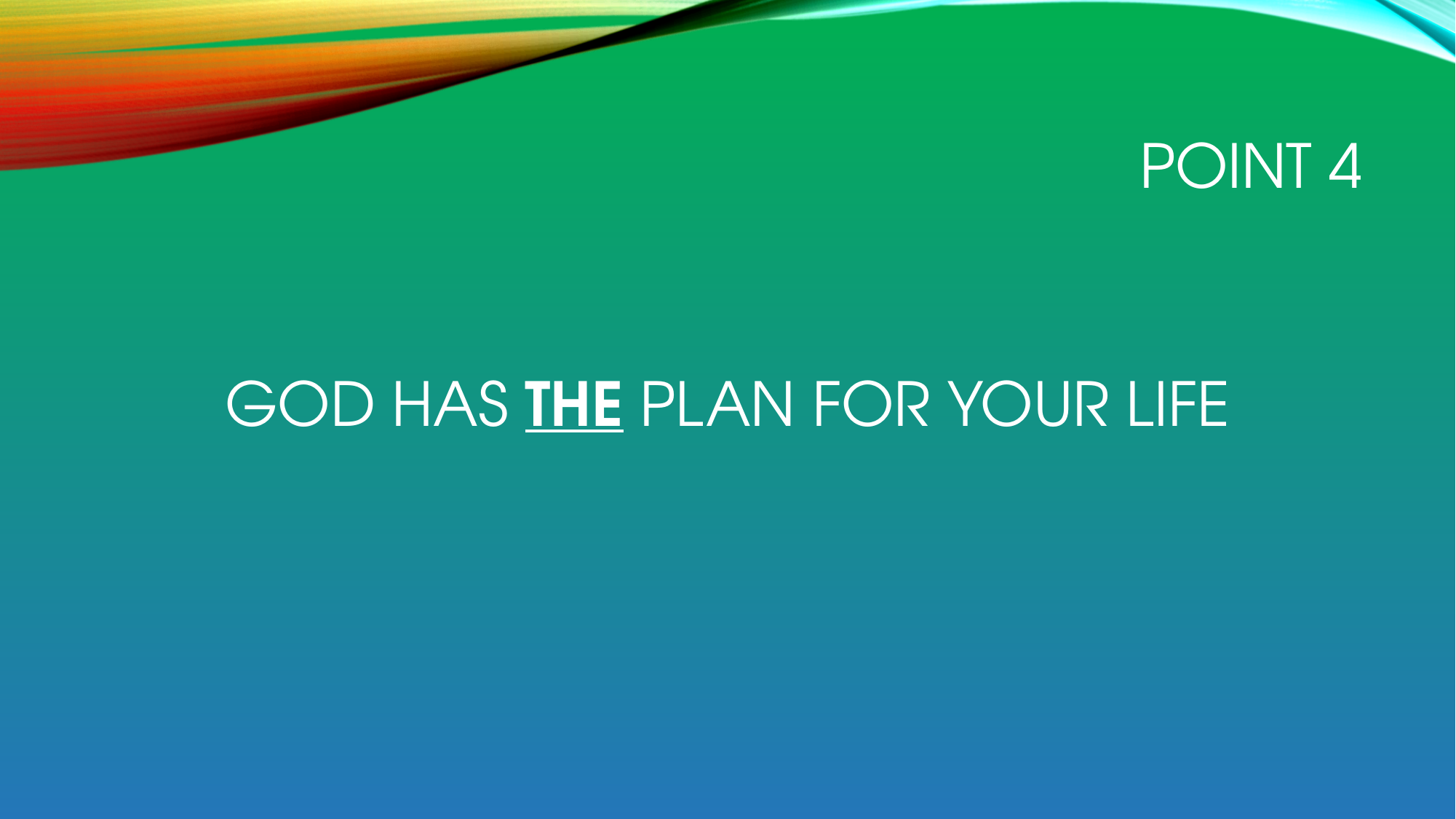

# POINT 4

GOD HAS THE PLAN FOR YOUR LIFE